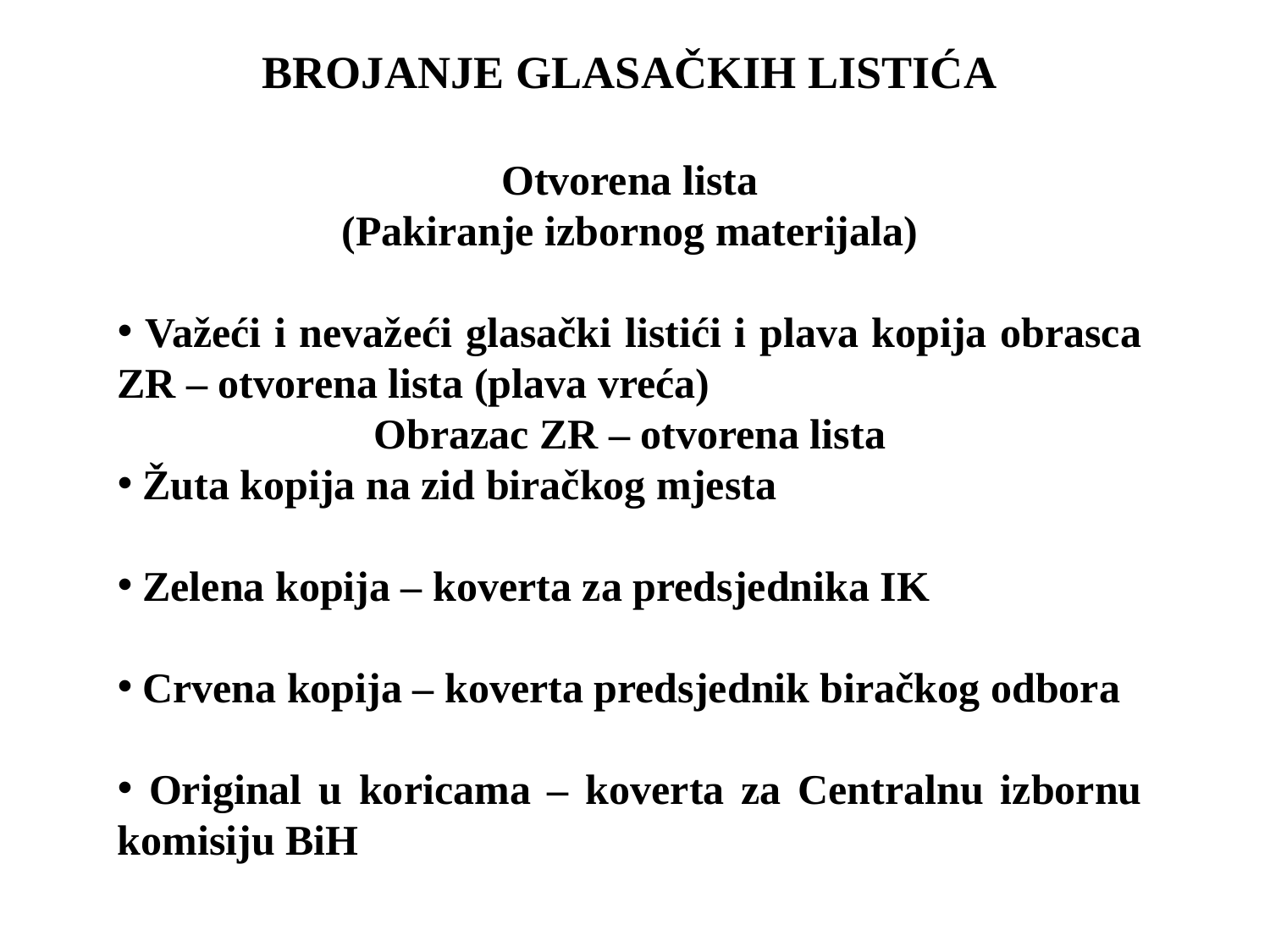

BROJANJE GLASAČKIH LISTIĆA
Otvorena lista
(Pakiranje izbornog materijala)

 Važeći i nevažeći glasački listići i plava kopija obrasca ZR – otvorena lista (plava vreća)
Obrazac ZR – otvorena lista
 Žuta kopija na zid biračkog mjesta

 Zelena kopija – koverta za predsjednika IK

 Crvena kopija – koverta predsjednik biračkog odbora

 Original u koricama – koverta za Centralnu izbornu komisiju BiH